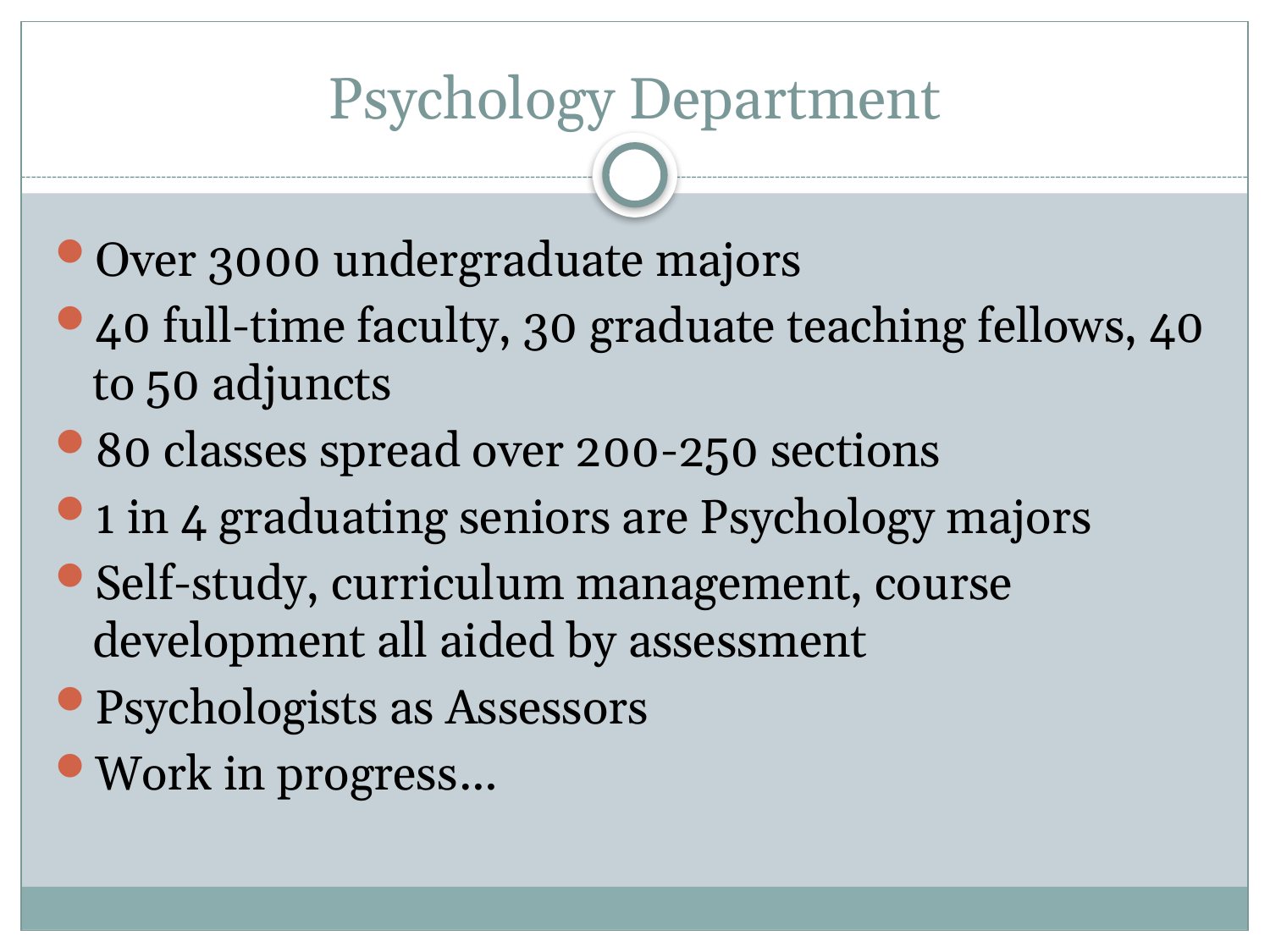

# Psychology Department
Over 3000 undergraduate majors
40 full-time faculty, 30 graduate teaching fellows, 40 to 50 adjuncts
80 classes spread over 200-250 sections
1 in 4 graduating seniors are Psychology majors
Self-study, curriculum management, course development all aided by assessment
Psychologists as Assessors
Work in progress…